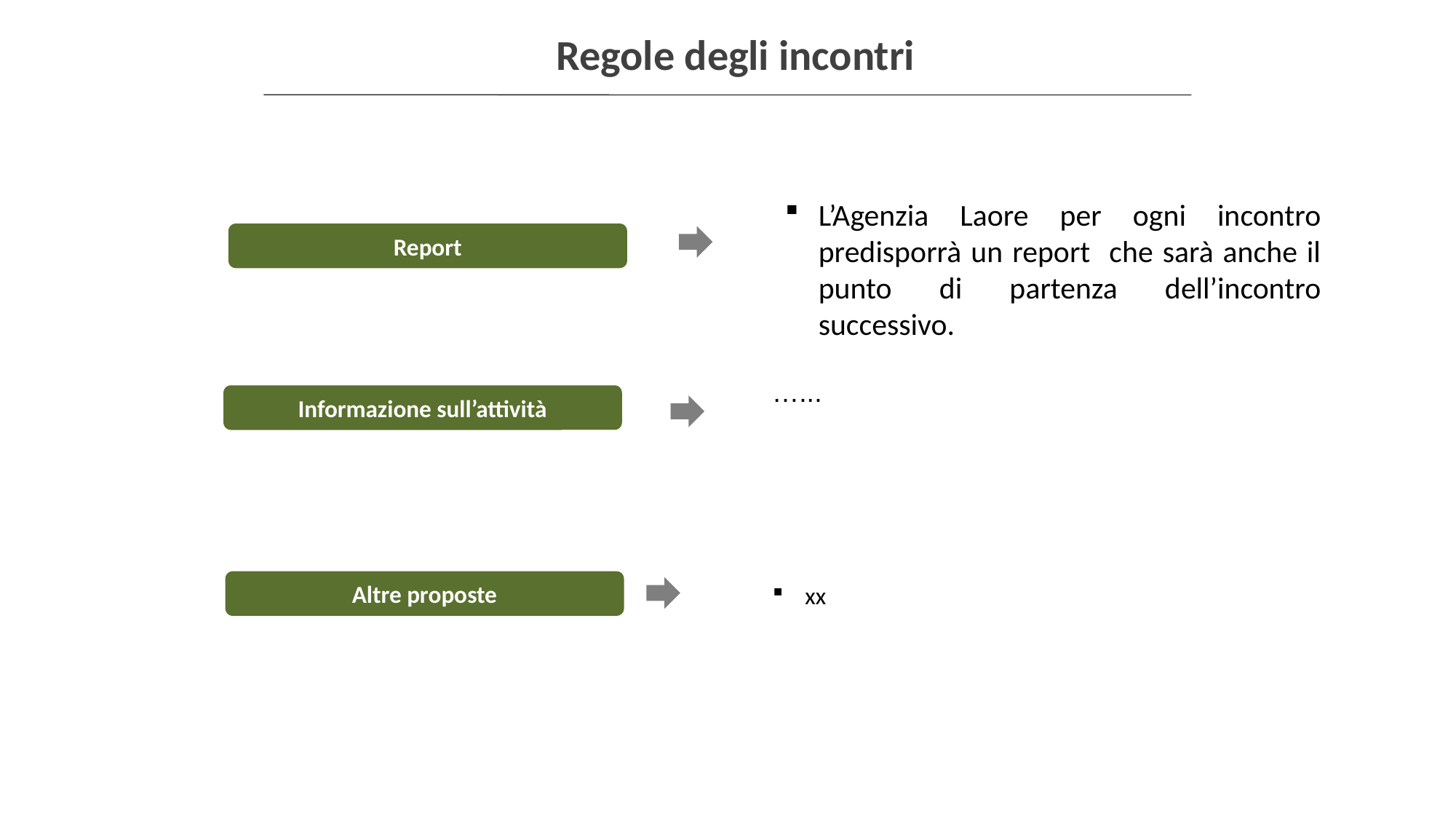

Regole degli incontri

L’Agenzia Laore per ogni incontro predisporrà un report  che sarà anche il punto di partenza dell’incontro successivo.
Report

…...
Informazione sull’attività

Altre proposte
xx